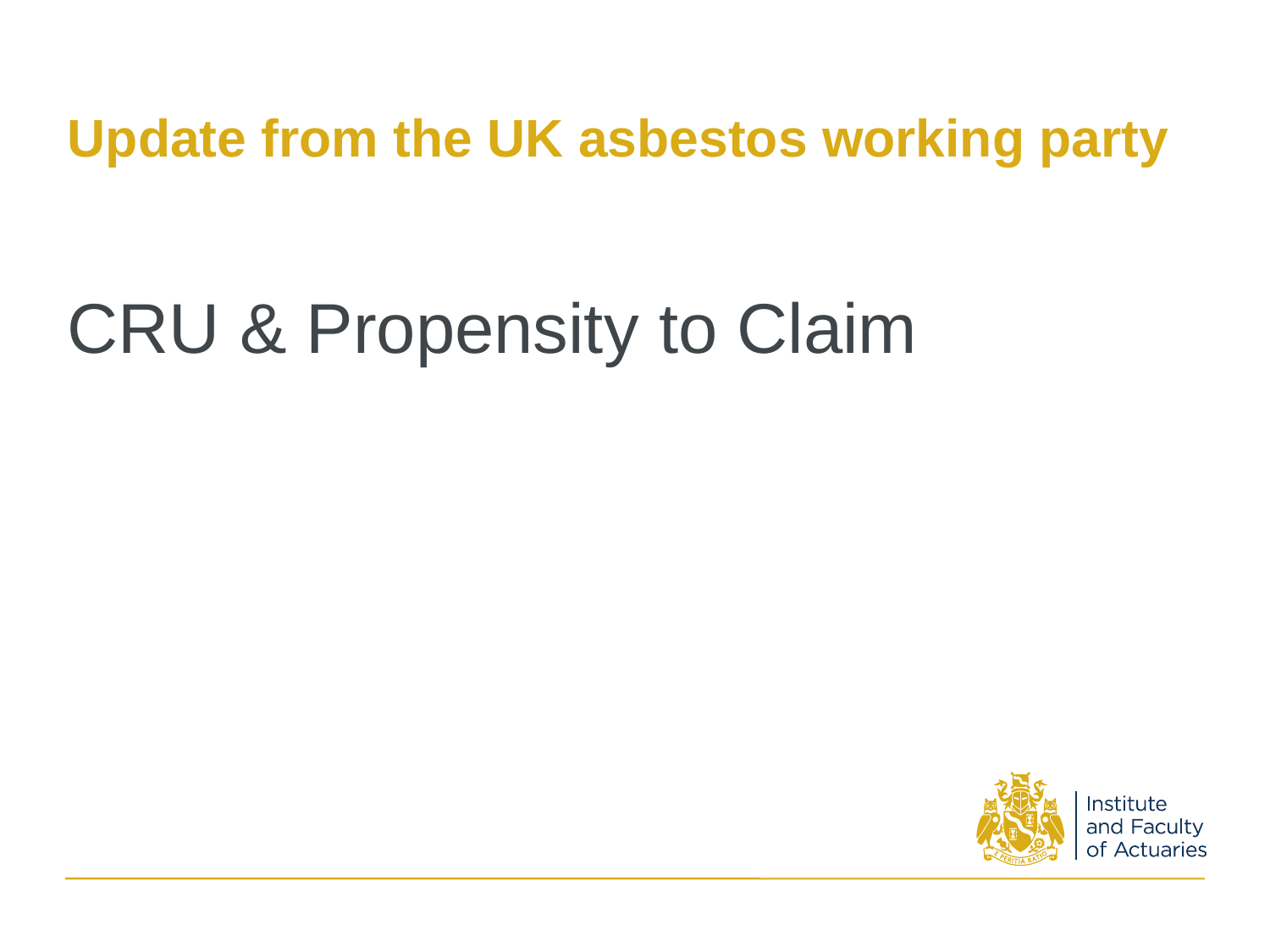

# Update from the UK asbestos working party

CRU & Propensity to Claim